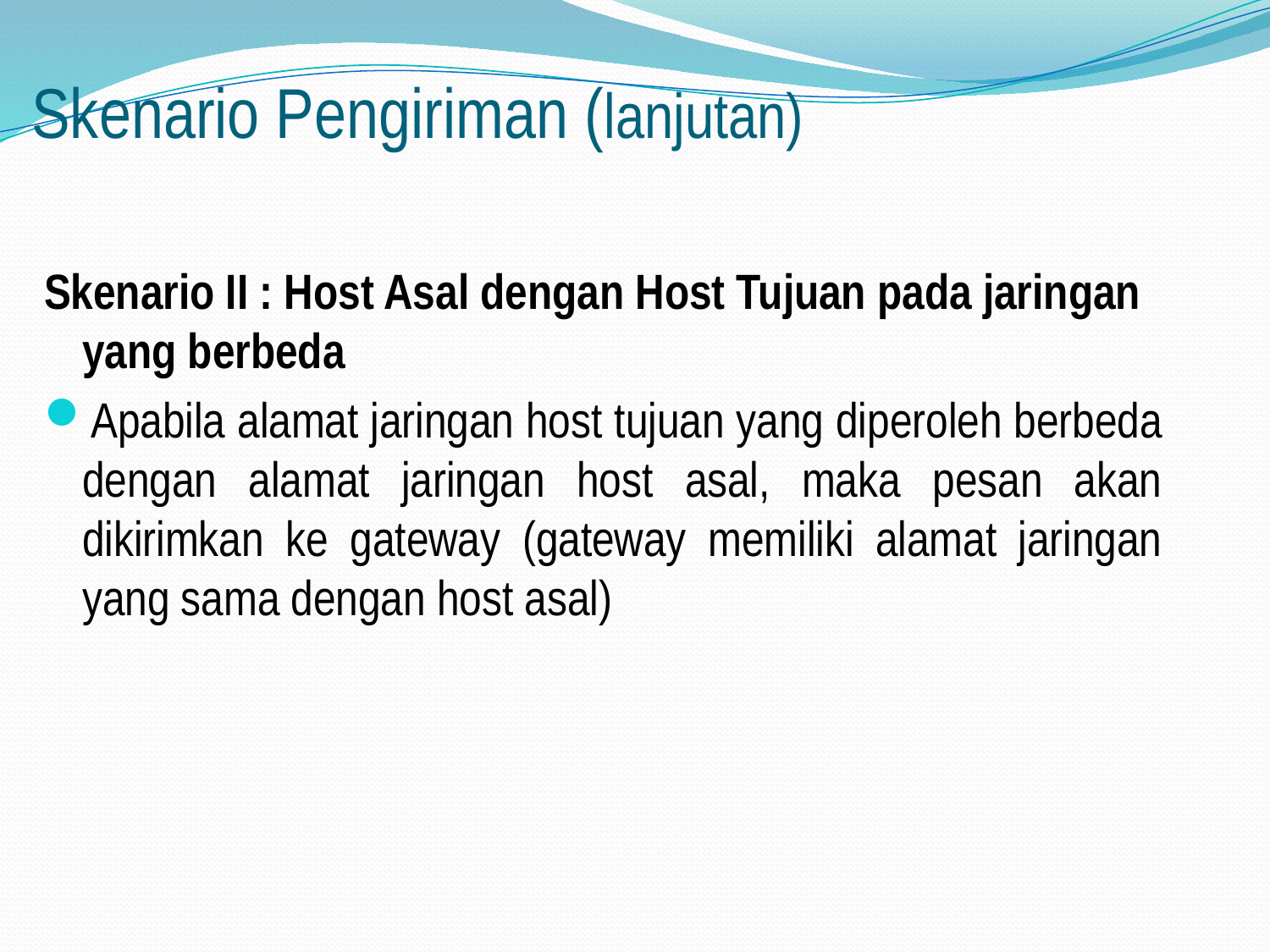

# Skenario Pengiriman (lanjutan)
Skenario II : Host Asal dengan Host Tujuan pada jaringan yang berbeda
Apabila alamat jaringan host tujuan yang diperoleh berbeda dengan alamat jaringan host asal, maka pesan akan dikirimkan ke gateway (gateway memiliki alamat jaringan yang sama dengan host asal)